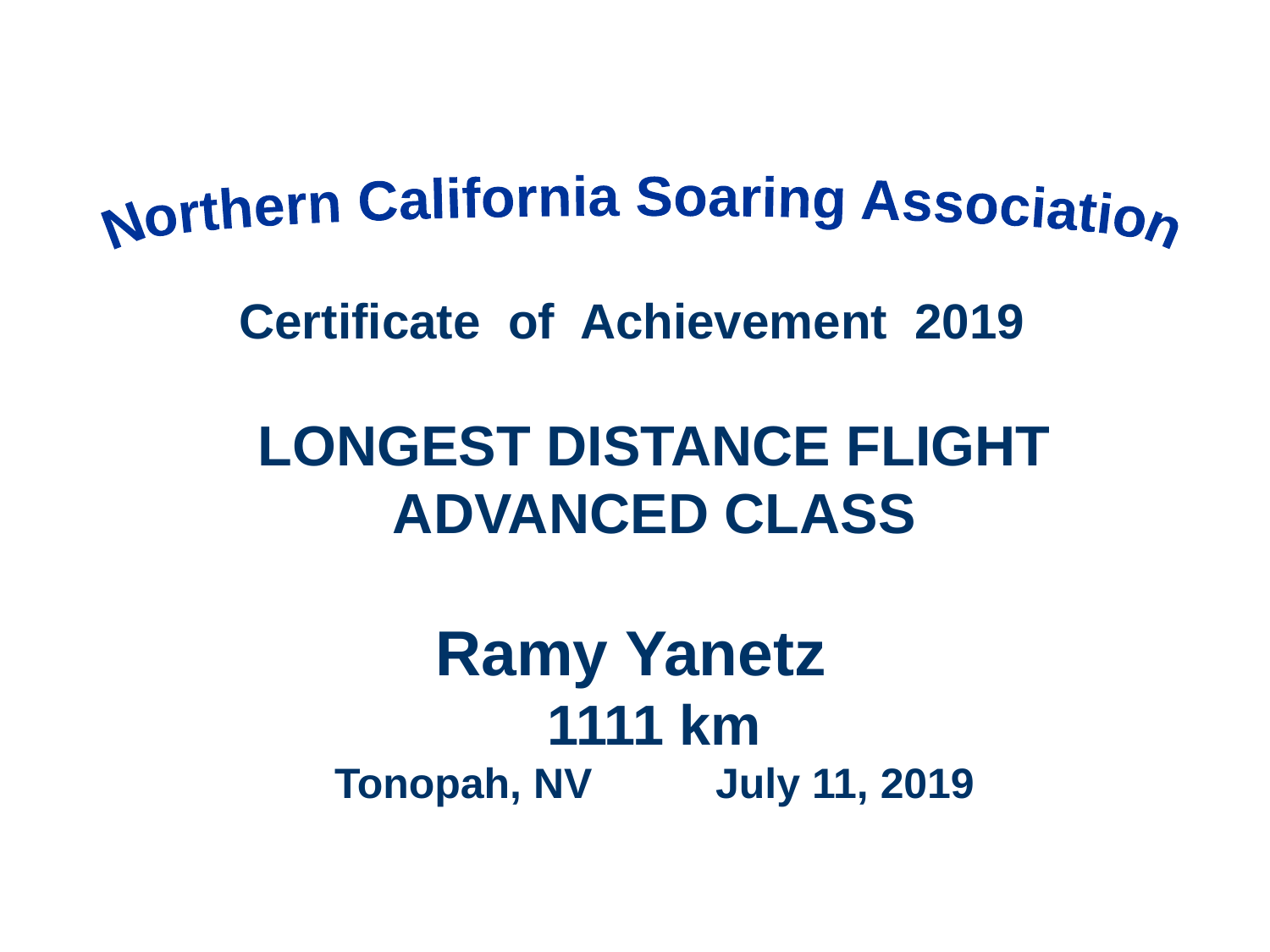

Northern California Soaring Association
Certificate  of  Achievement  2019
LONGEST DISTANCE FLIGHT
ADVANCED CLASS
Ramy Yanetz
1111 km
Tonopah, NV	July 11, 2019